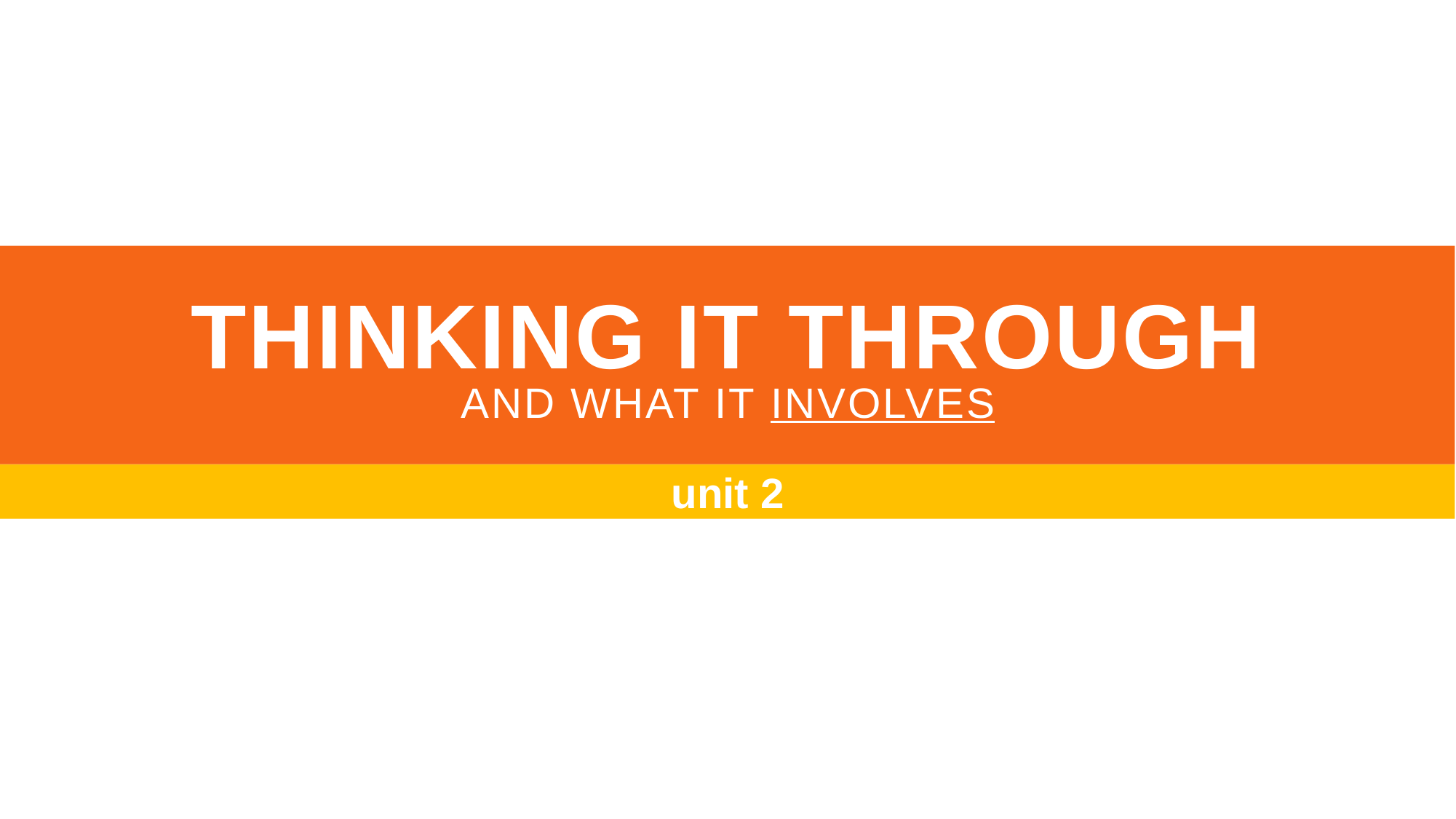

# thinking it through and what it involves
unit 2